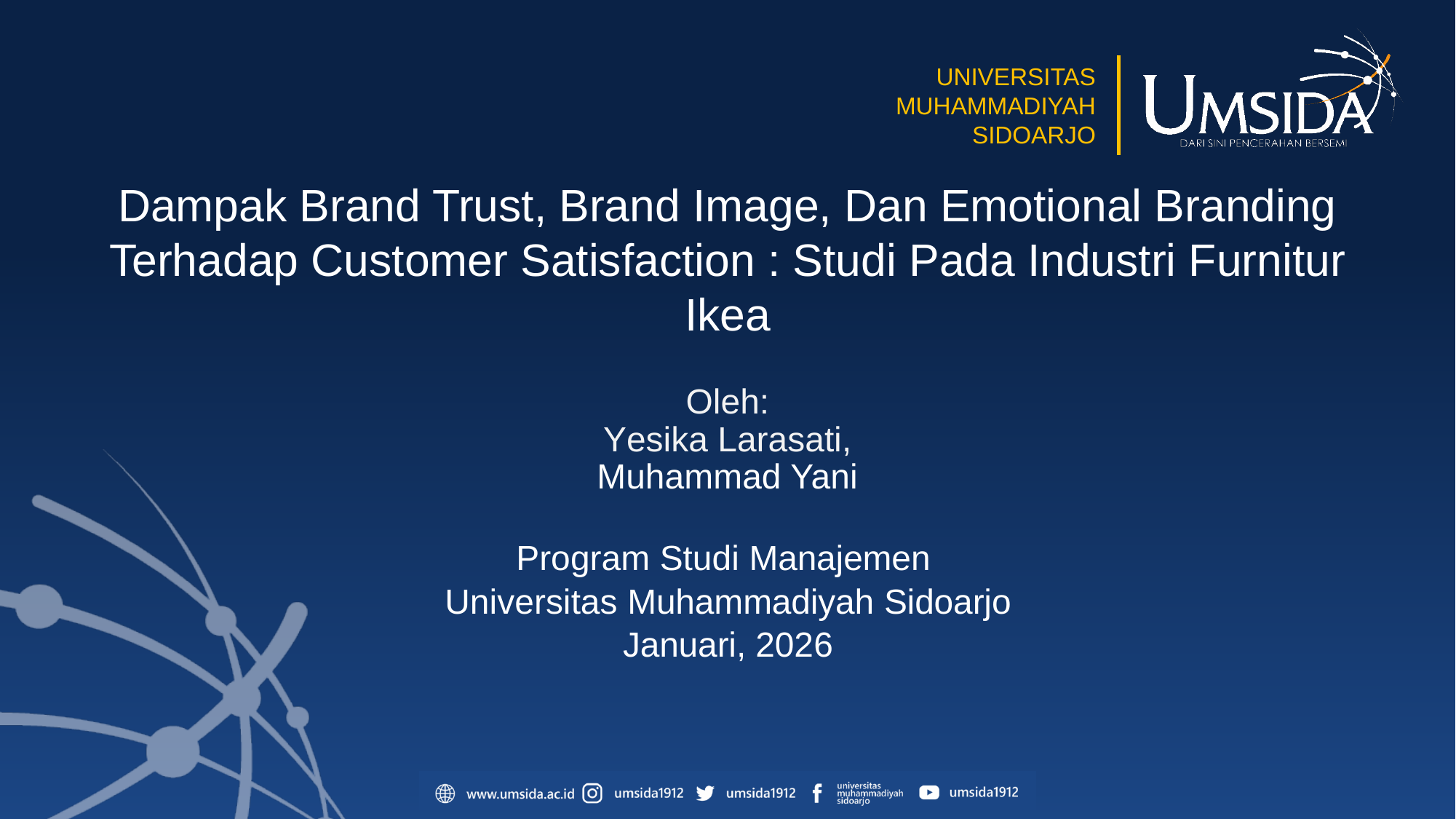

# Dampak Brand Trust, Brand Image, Dan Emotional Branding Terhadap Customer Satisfaction : Studi Pada Industri Furnitur Ikea
Oleh:
Yesika Larasati,
Muhammad Yani

Program Studi Manajemen
Universitas Muhammadiyah Sidoarjo
Januari, 2026